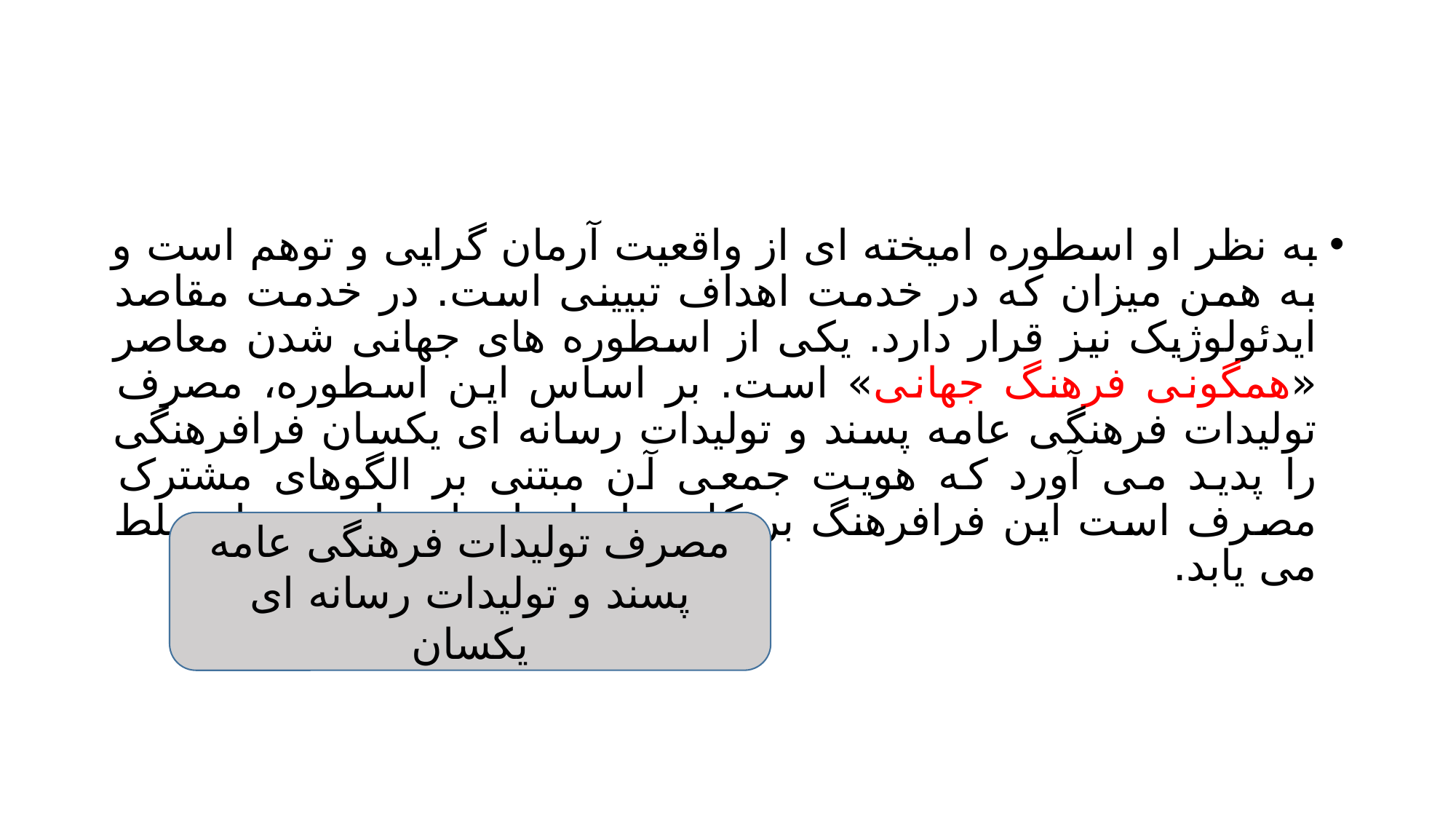

#
به نظر او اسطوره امیخته ای از واقعیت آرمان گرایی و توهم است و به همن میزان که در خدمت اهداف تبیینی است. در خدمت مقاصد ایدئولوژیک نیز قرار دارد. یکی از اسطوره های جهانی شدن معاصر «همگونی فرهنگ جهانی» است. بر اساس این اسطوره، مصرف تولیدات فرهنگی عامه پسند و تولیدات رسانه ای یکسان فرافرهنگی را پدید می آورد که هویت جمعی آن مبتنی بر الگوهای مشترک مصرف است این فرافرهنگ بر کل ساختارهای اجتماعی دنیا تسلط می یابد.
مصرف تولیدات فرهنگی عامه پسند و تولیدات رسانه ای یکسان